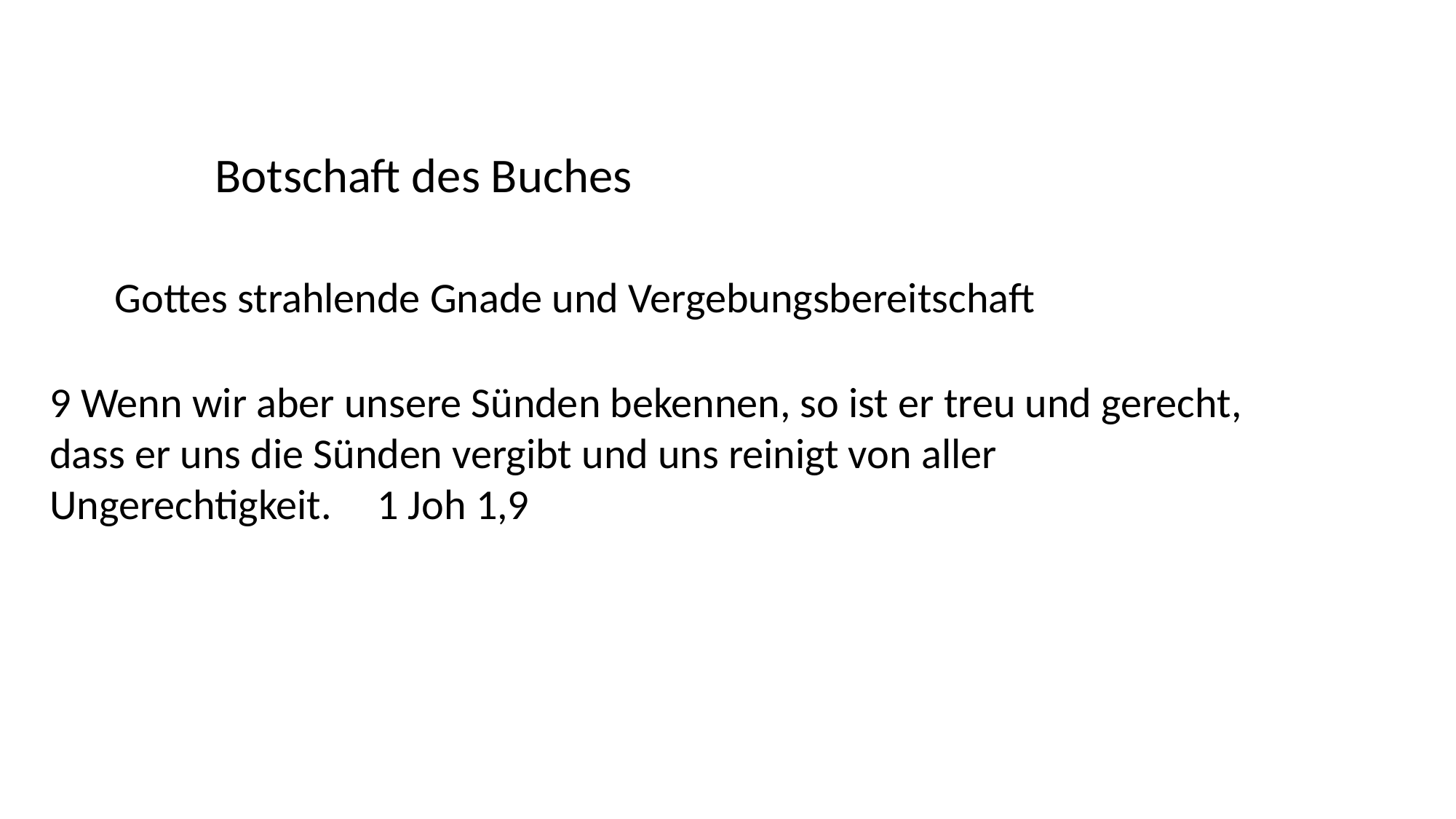

Botschaft des Buches
Gottes strahlende Gnade und Vergebungsbereitschaft
9 Wenn wir aber unsere Sünden bekennen, so ist er treu und gerecht, dass er uns die Sünden vergibt und uns reinigt von aller Ungerechtigkeit.	1 Joh 1,9